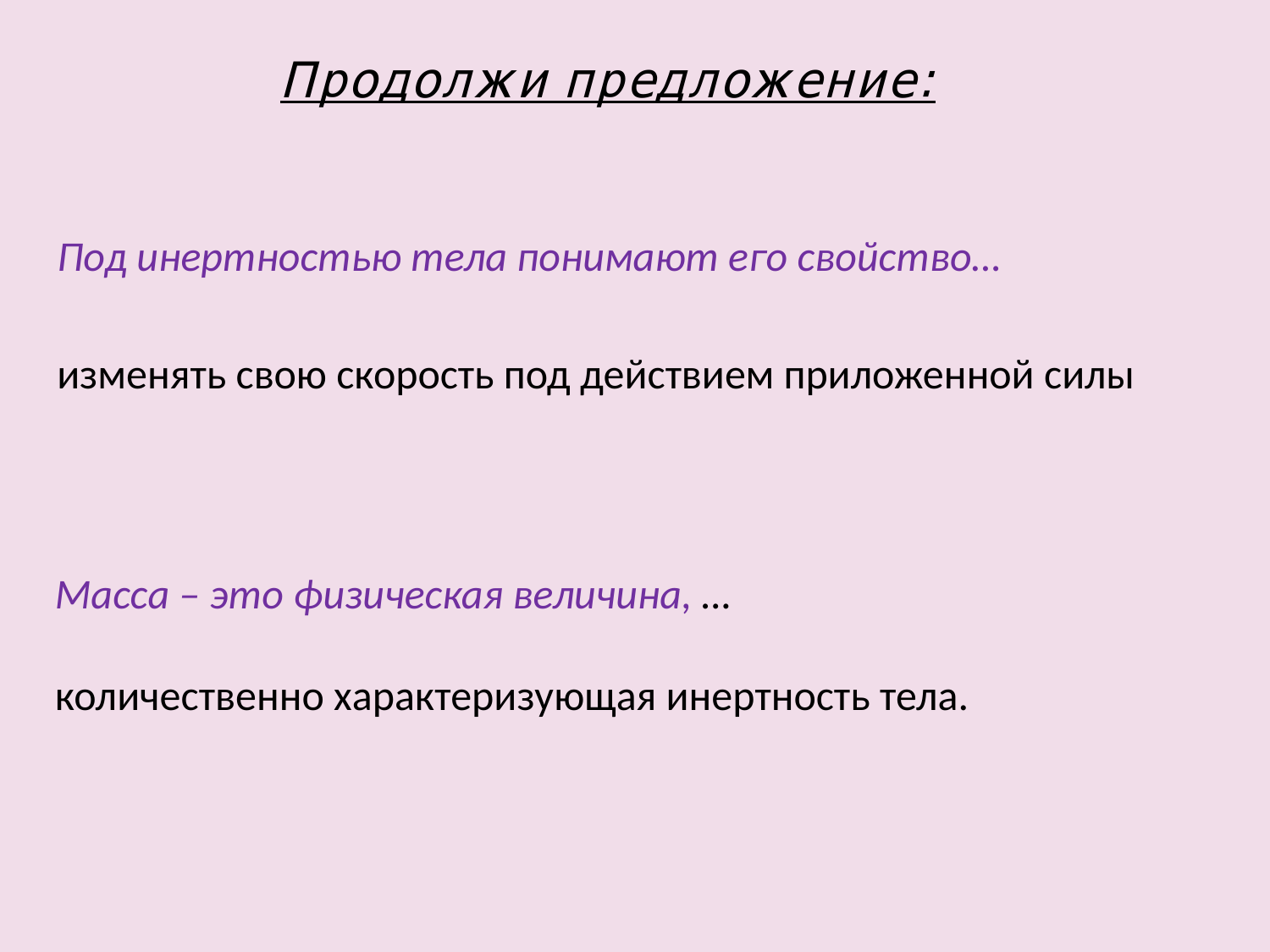

Продолжи предложение:
Под инертностью тела понимают его свойство…

изменять свою скорость под действием приложенной силы
Масса – это физическая величина, …

количественно характеризующая инертность тела.